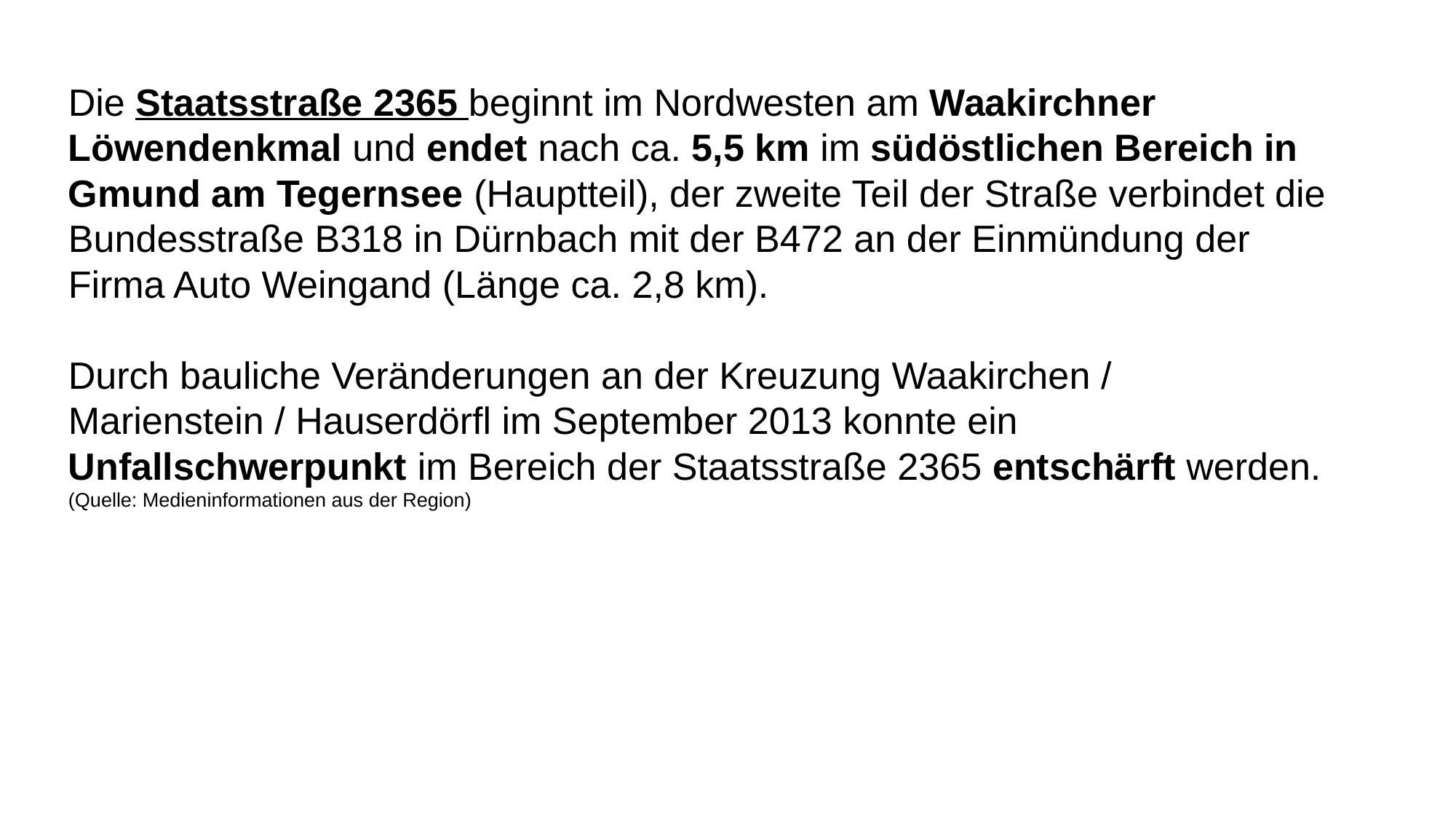

Die Staatsstraße 2365 beginnt im Nordwesten am Waakirchner Löwendenkmal und endet nach ca. 5,5 km im südöstlichen Bereich in Gmund am Tegernsee (Hauptteil), der zweite Teil der Straße verbindet die Bundesstraße B318 in Dürnbach mit der B472 an der Einmündung der Firma Auto Weingand (Länge ca. 2,8 km).

Durch bauliche Veränderungen an der Kreuzung Waakirchen / Marienstein / Hauserdörfl im September 2013 konnte ein Unfallschwerpunkt im Bereich der Staatsstraße 2365 entschärft werden.
(Quelle: Medieninformationen aus der Region)